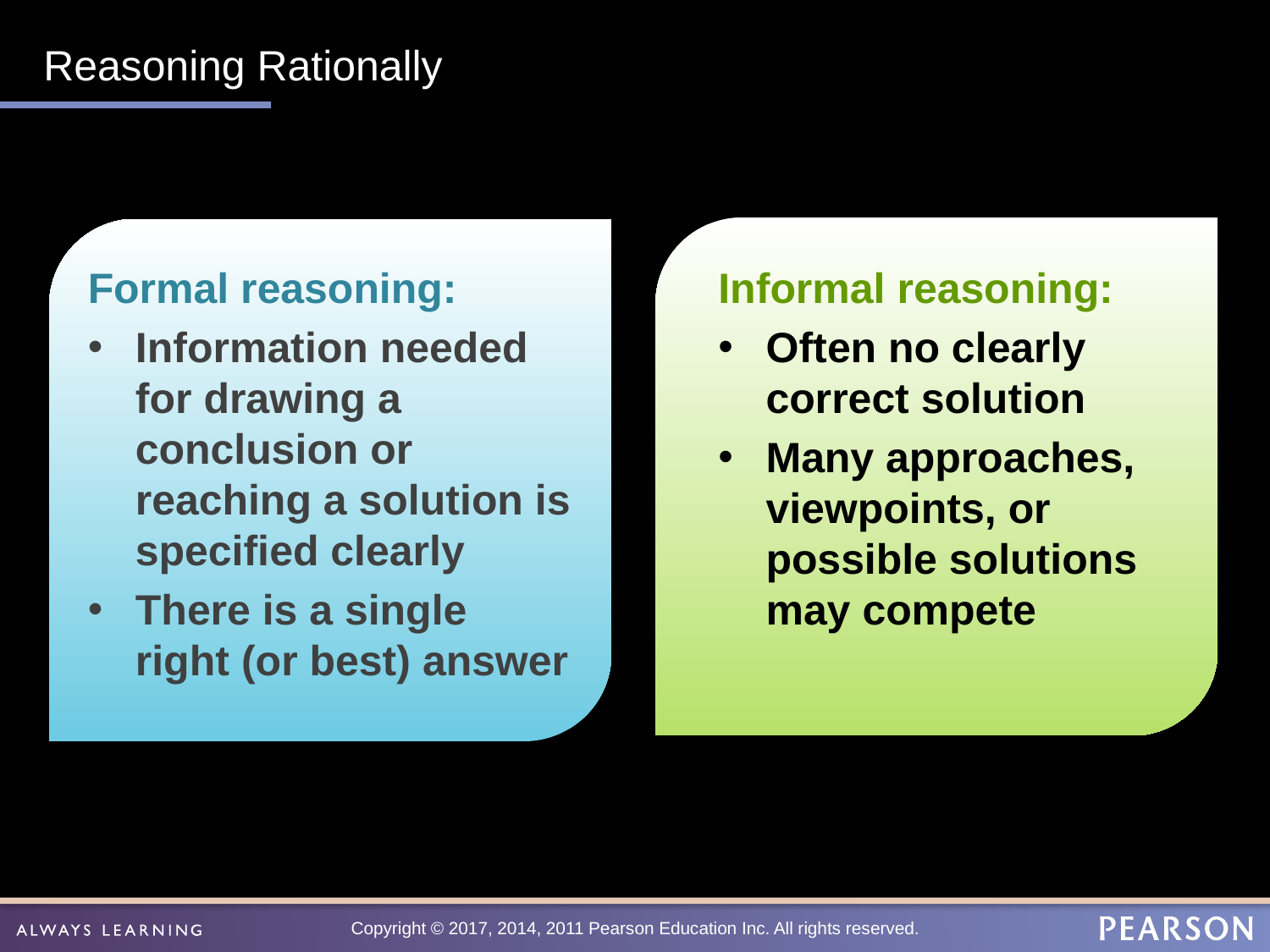

# Reasoning Rationally

Formal reasoning:
Information needed for drawing a conclusion or reaching a solution is specified clearly
There is a single right (or best) answer
Informal reasoning:
Often no clearly correct solution
Many approaches, viewpoints, or possible solutions may compete